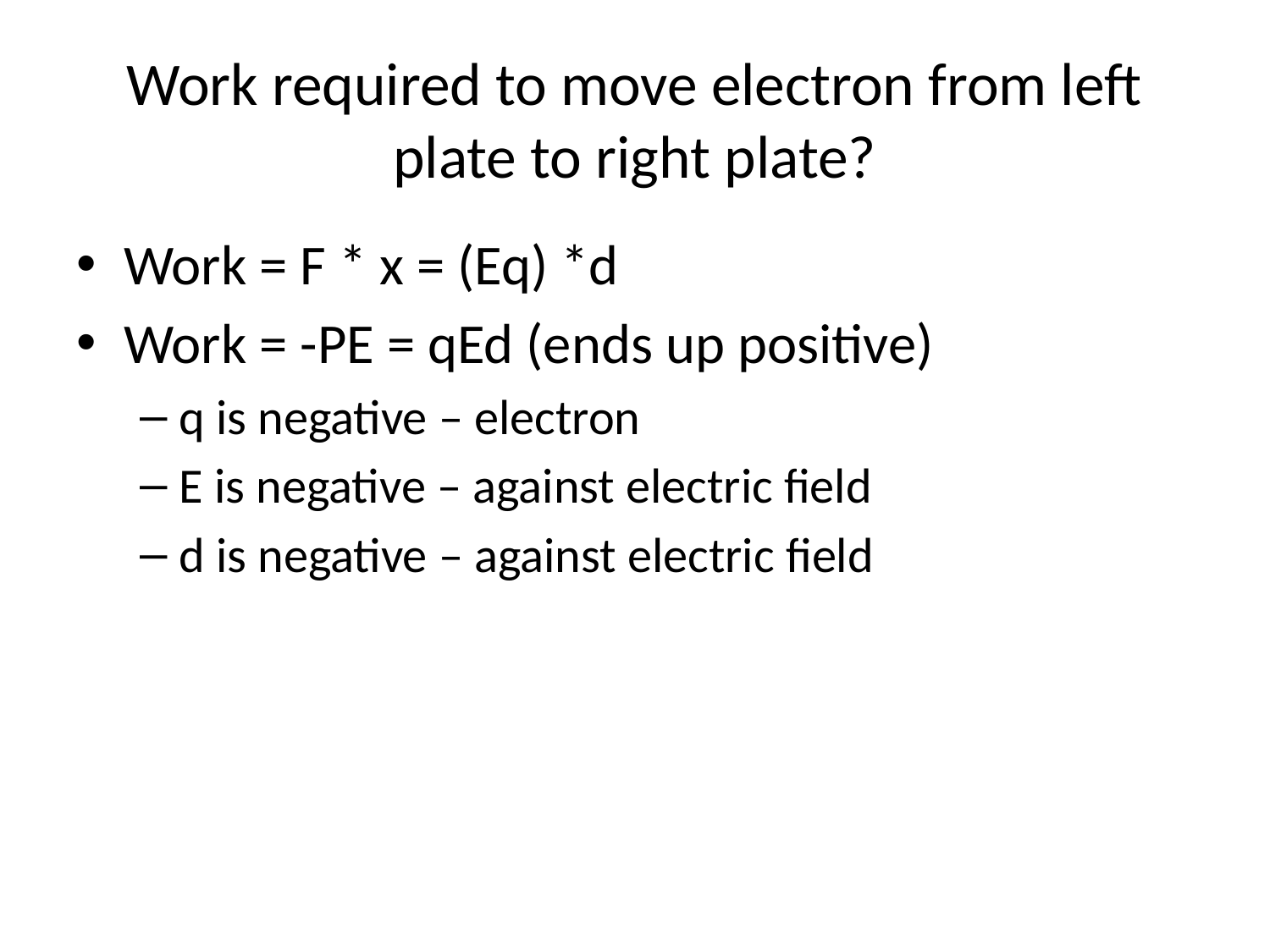

# Work required to move electron from left plate to right plate?
Work = F * x = (Eq) *d
Work = -PE = qEd (ends up positive)
q is negative – electron
E is negative – against electric field
d is negative – against electric field